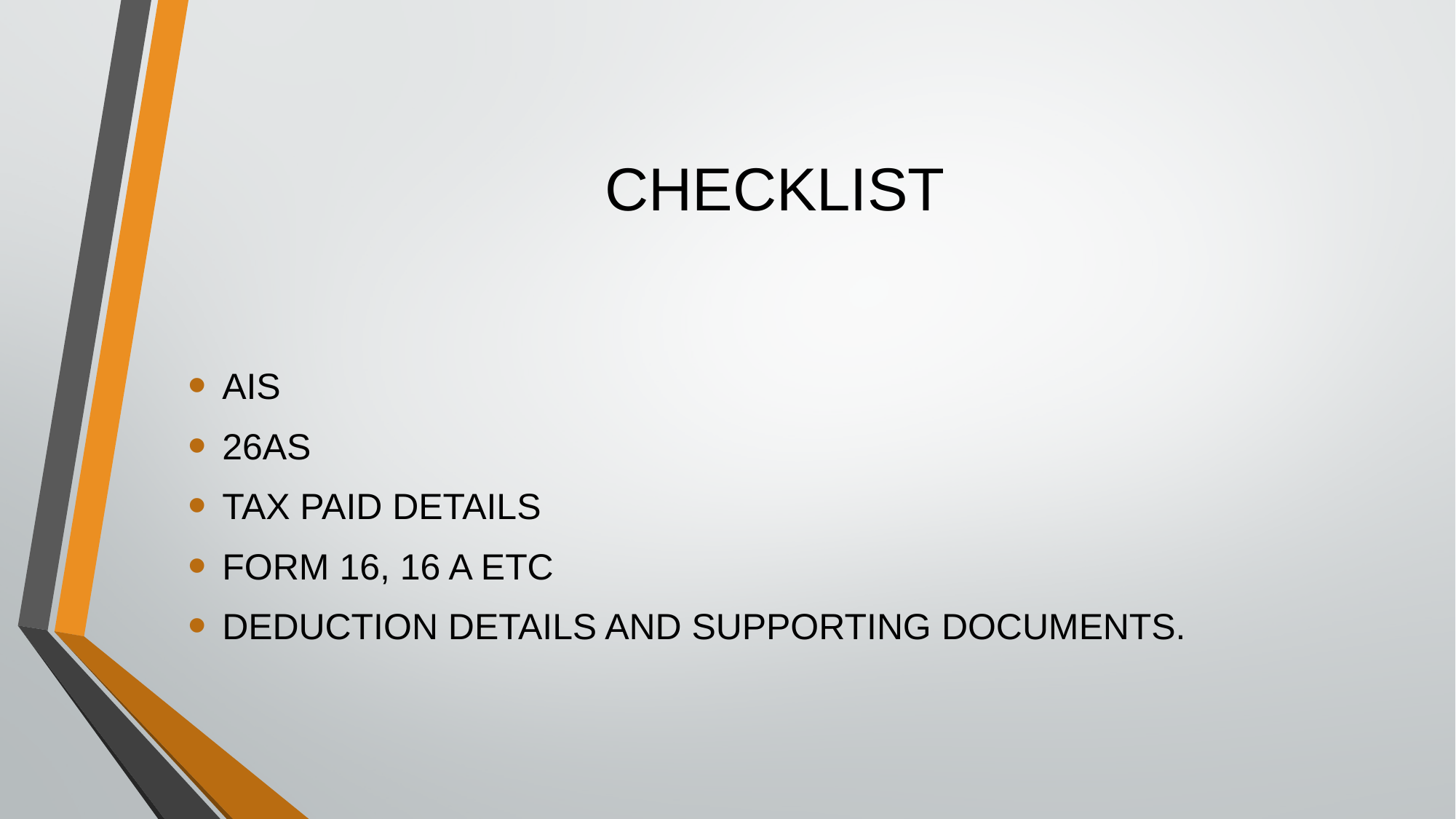

# CHECKLIST
AIS
26AS
TAX PAID DETAILS
FORM 16, 16 A ETC
DEDUCTION DETAILS AND SUPPORTING DOCUMENTS.